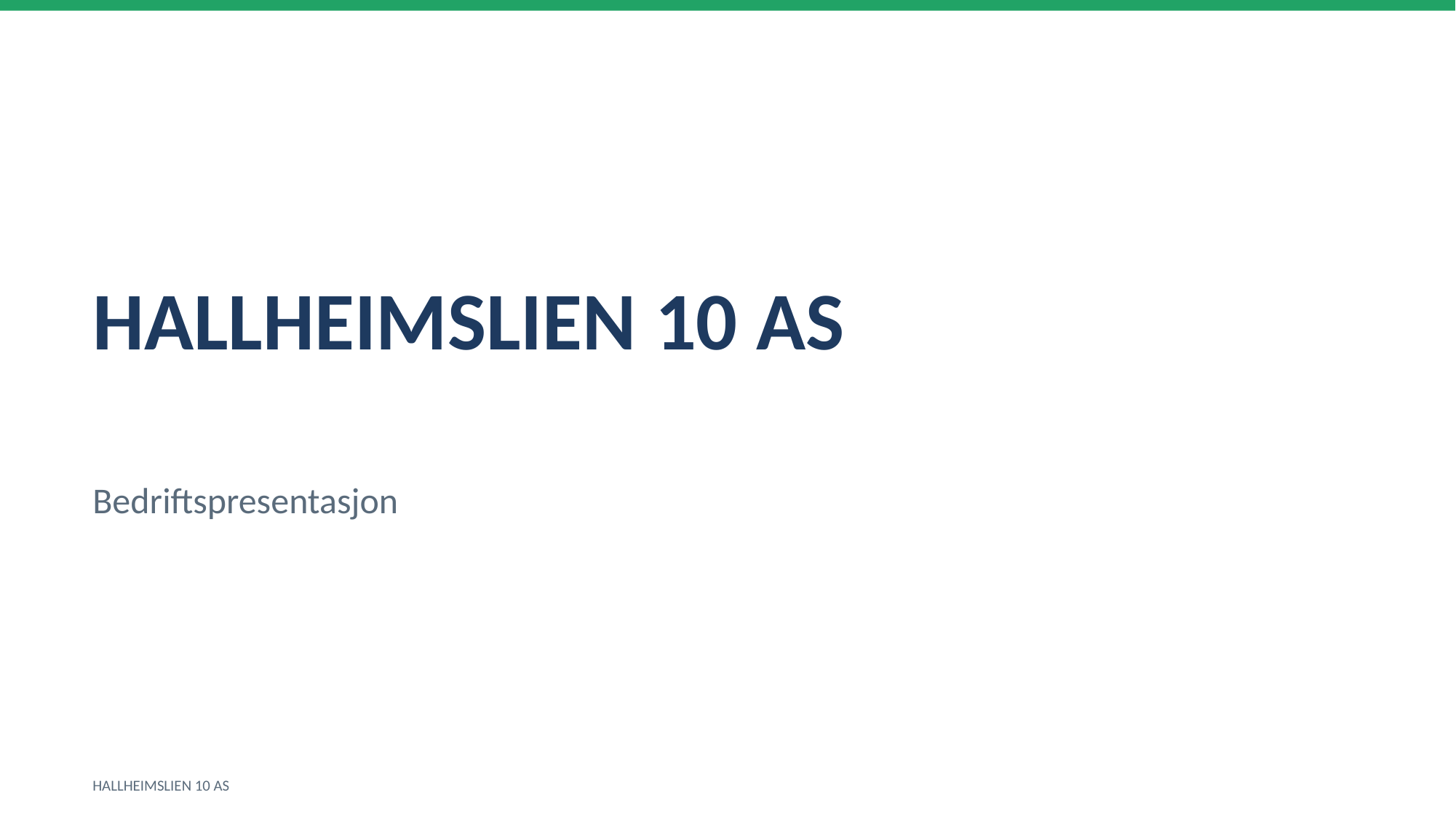

HALLHEIMSLIEN 10 AS
Bedriftspresentasjon
HALLHEIMSLIEN 10 AS